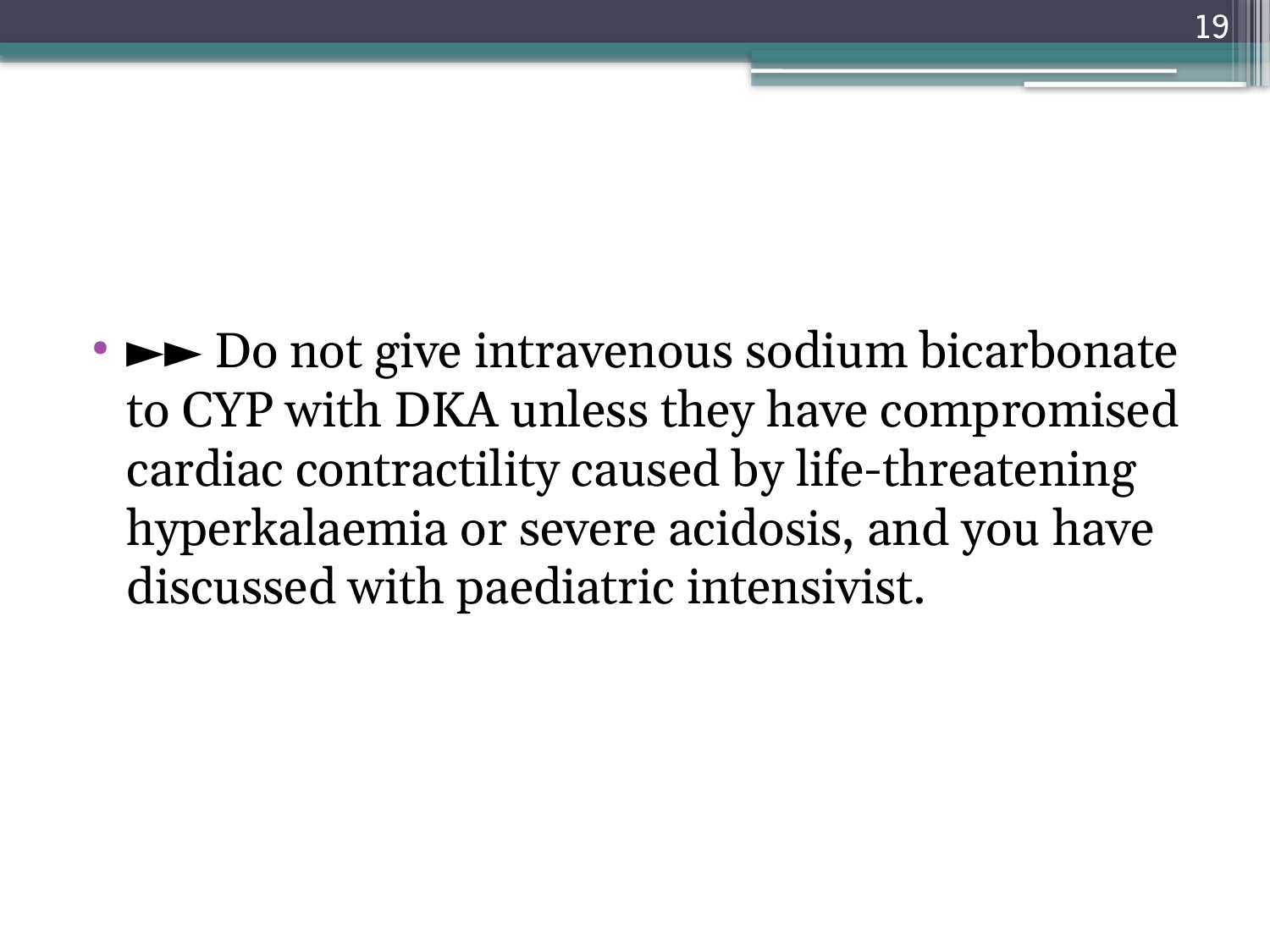

19
#
►► Do not give intravenous sodium bicarbonate to CYP with DKA unless they have compromised cardiac contractility caused by life-threatening hyperkalaemia or severe acidosis, and you have discussed with paediatric intensivist.